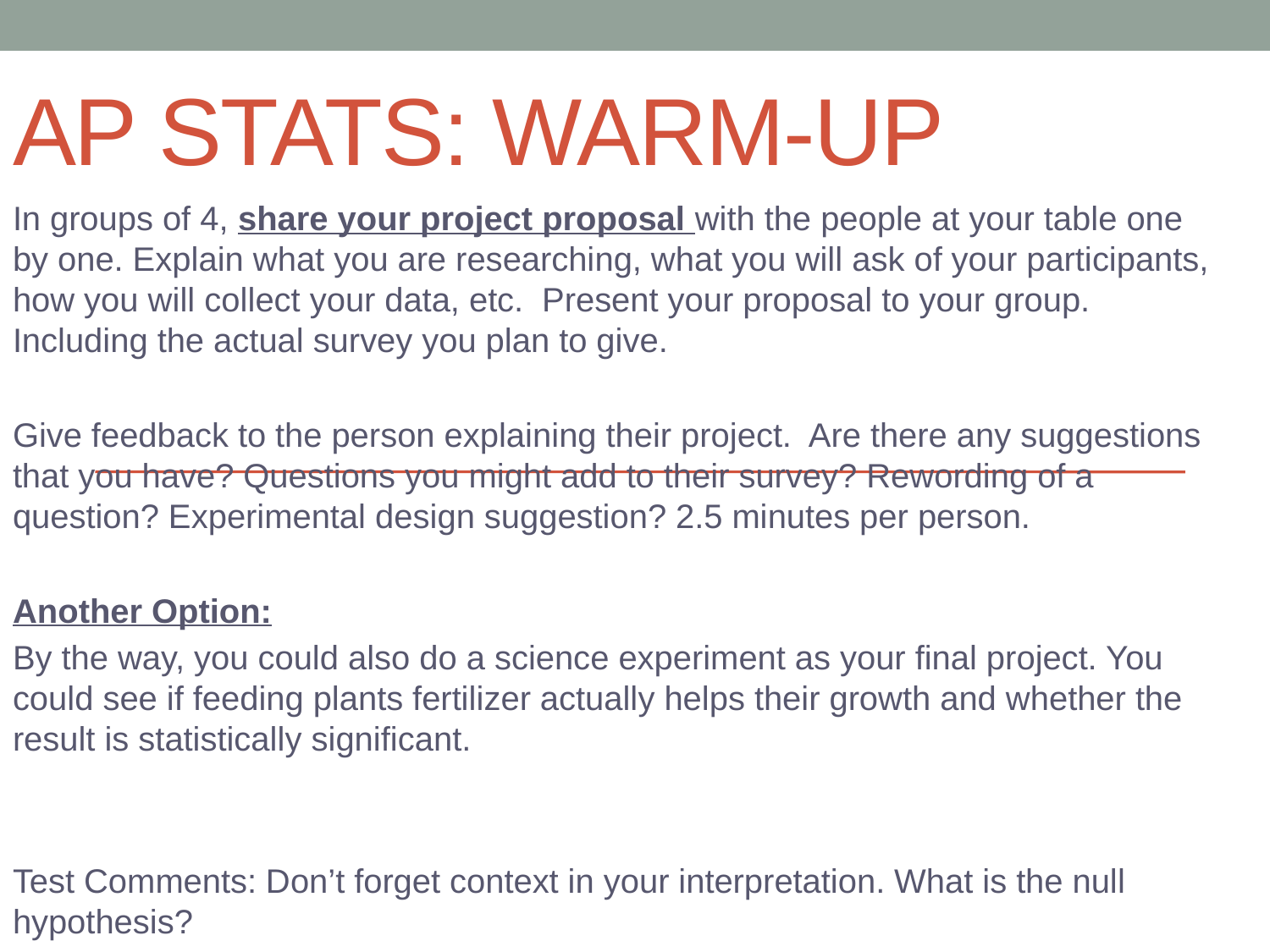

# AP STATS: Warm-UP
In groups of 4, share your project proposal with the people at your table one by one. Explain what you are researching, what you will ask of your participants, how you will collect your data, etc.  Present your proposal to your group. Including the actual survey you plan to give.

Give feedback to the person explaining their project.  Are there any suggestions that you have? Questions you might add to their survey? Rewording of a question? Experimental design suggestion? 2.5 minutes per person.

Another Option:
By the way, you could also do a science experiment as your final project. You could see if feeding plants fertilizer actually helps their growth and whether the result is statistically significant.

Test Comments: Don’t forget context in your interpretation. What is the null hypothesis?